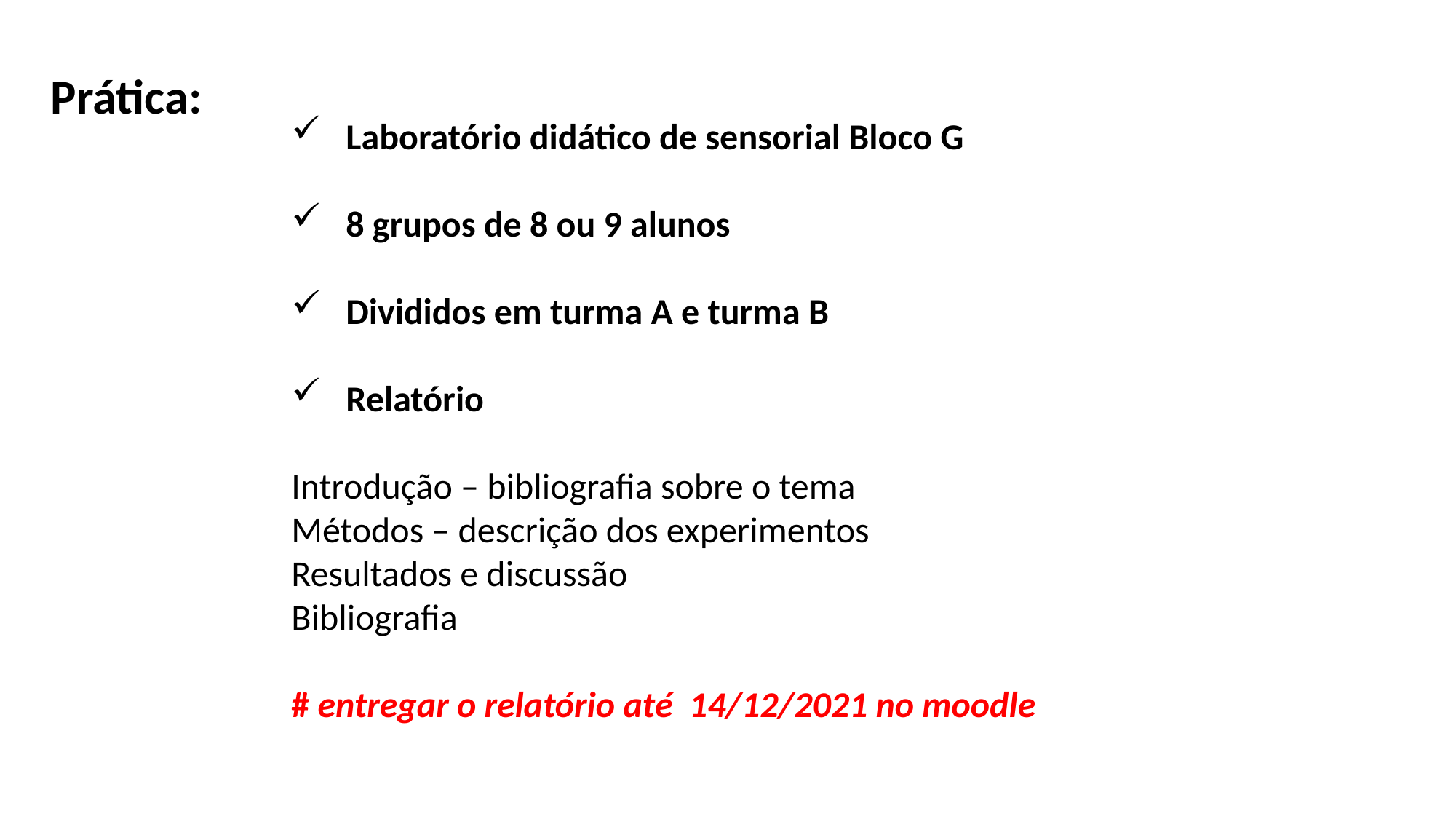

Prática:

Laboratório didático de sensorial Bloco G

8 grupos de 8 ou 9 alunos

Divididos em turma A e turma B

Relatório

Introdução – bibliografia sobre o tema
Métodos – descrição dos experimentos
Resultados e discussão
Bibliografia

# entregar o relatório até  14/12/2021 no moodle